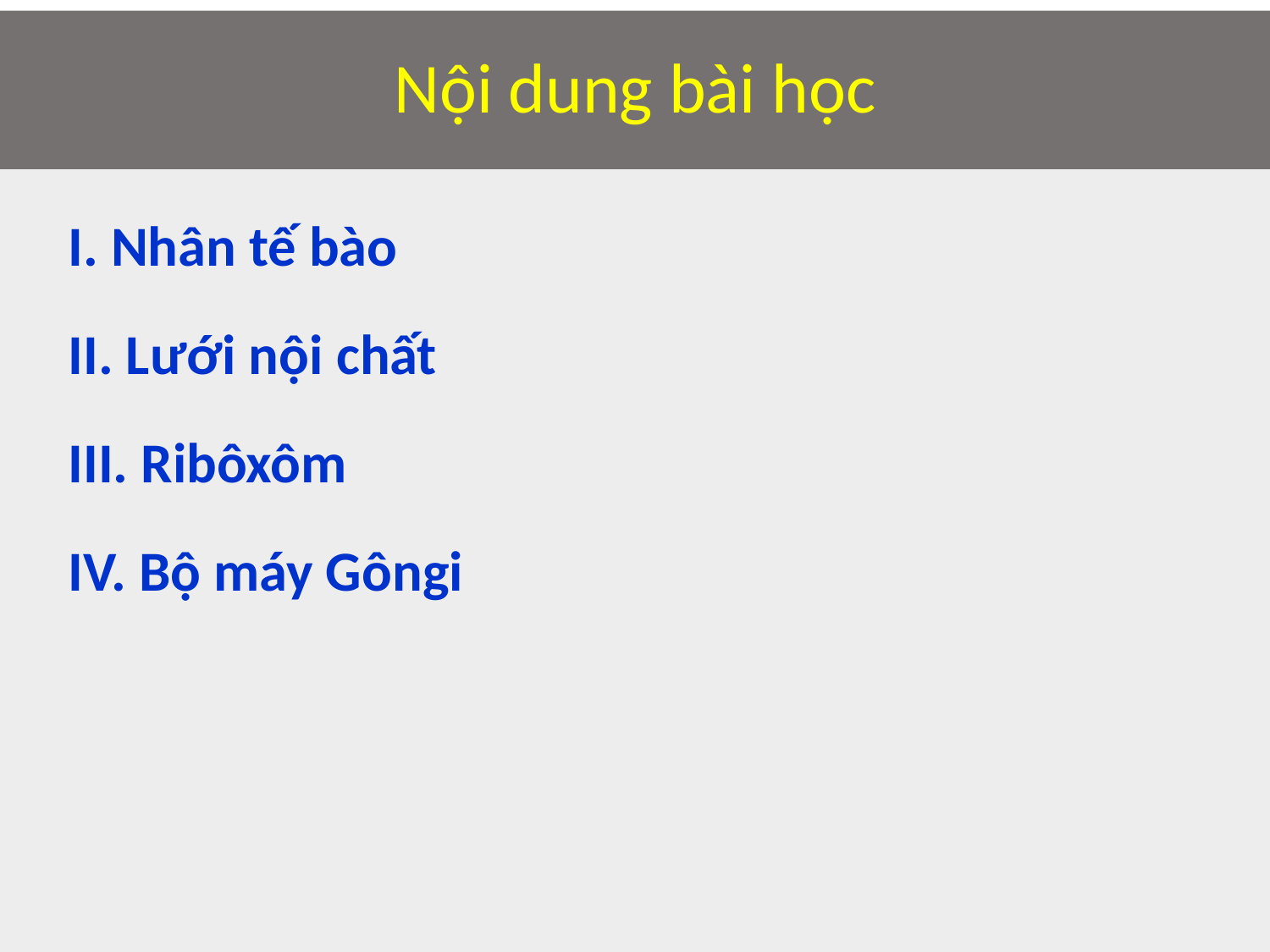

# Nội dung bài học
I. Nhân tế bào
II. Lưới nội chất
III. Ribôxôm
IV. Bộ máy Gôngi